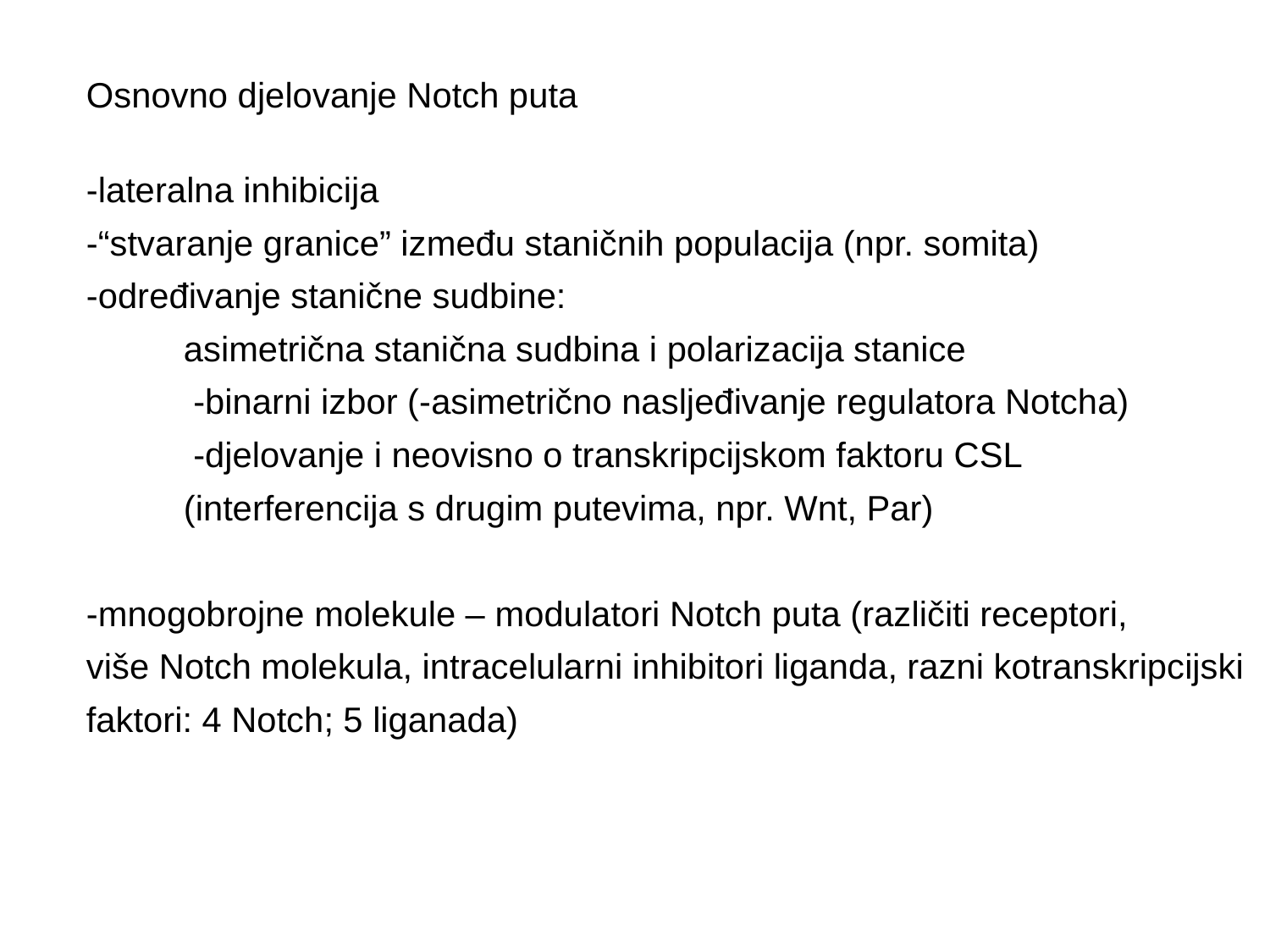

Osnovno djelovanje Notch puta

-lateralna inhibicija
-“stvaranje granice” između staničnih populacija (npr. somita)
-određivanje stanične sudbine:
          asimetrična stanična sudbina i polarizacija stanice
           -binarni izbor (-asimetrično nasljeđivanje regulatora Notcha)
           -djelovanje i neovisno o transkripcijskom faktoru CSL
          (interferencija s drugim putevima, npr. Wnt, Par)

-mnogobrojne molekule – modulatori Notch puta (različiti receptori,
više Notch molekula, intracelularni inhibitori liganda, razni kotranskripcijski
faktori: 4 Notch; 5 liganada)